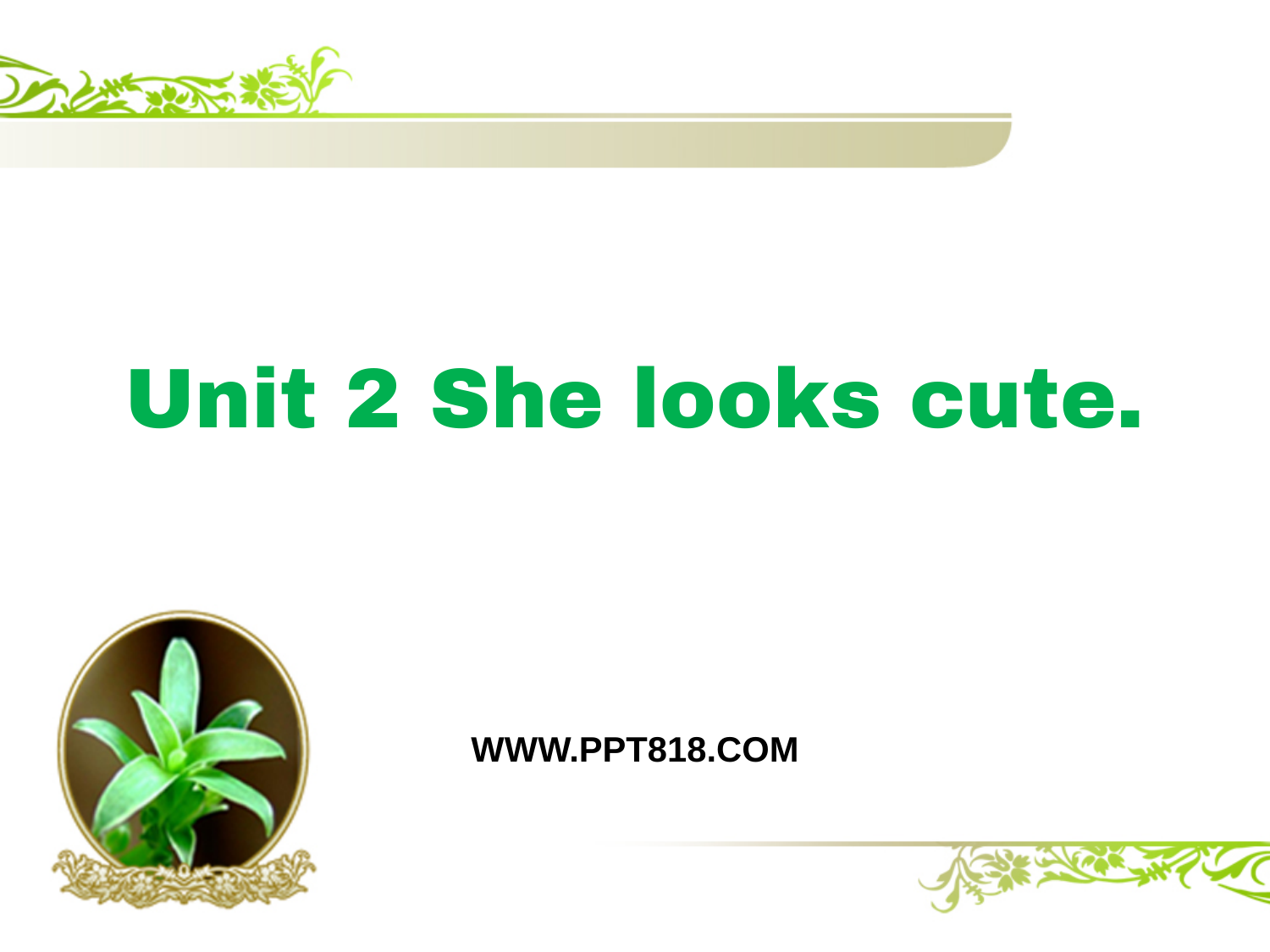

# Unit 2 She looks cute.
WWW.PPT818.COM